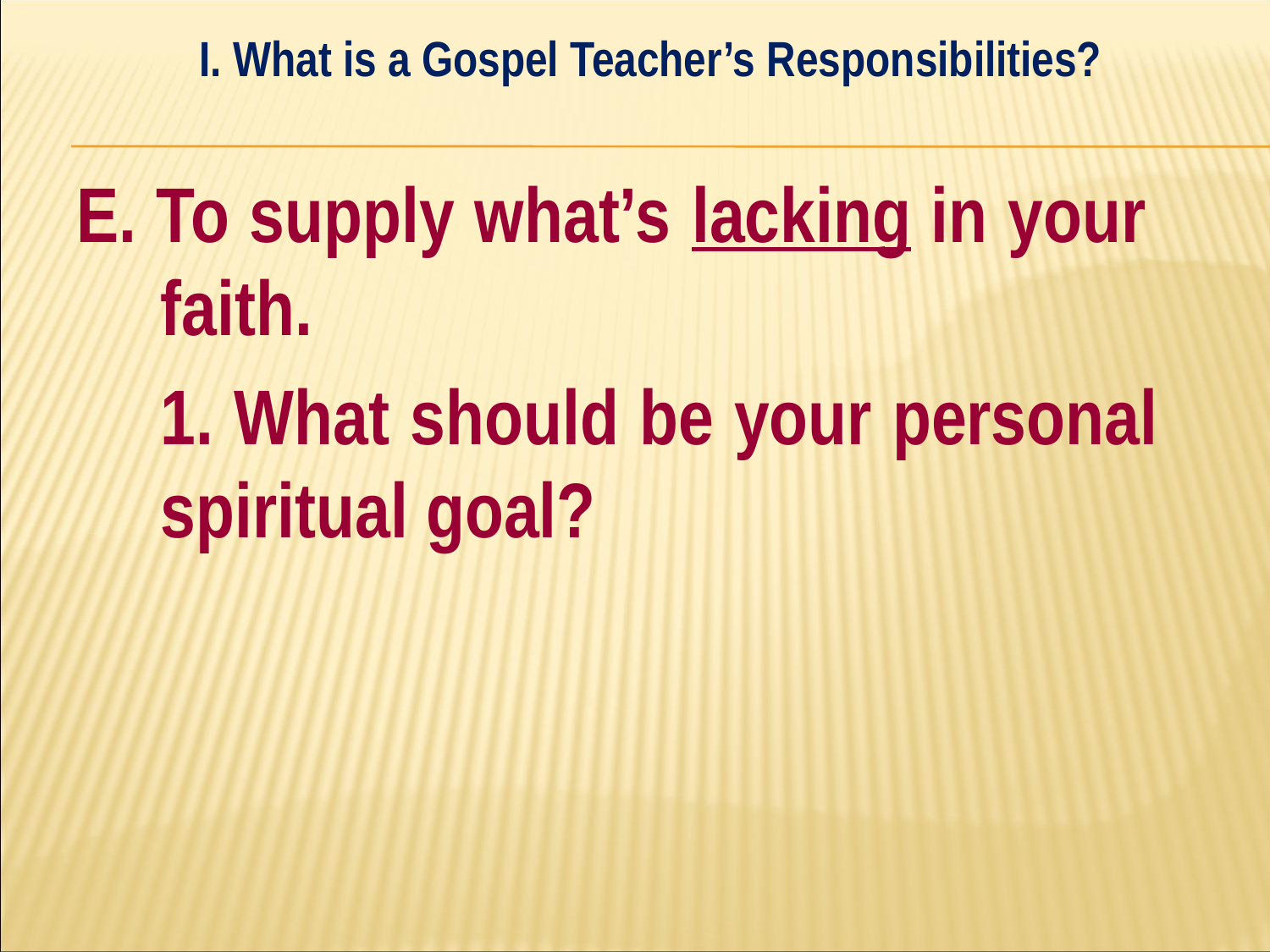

I. What is a Gospel Teacher’s Responsibilities?
#
E. To supply what’s lacking in your 	faith.
	1. What should be your personal 	spiritual goal?